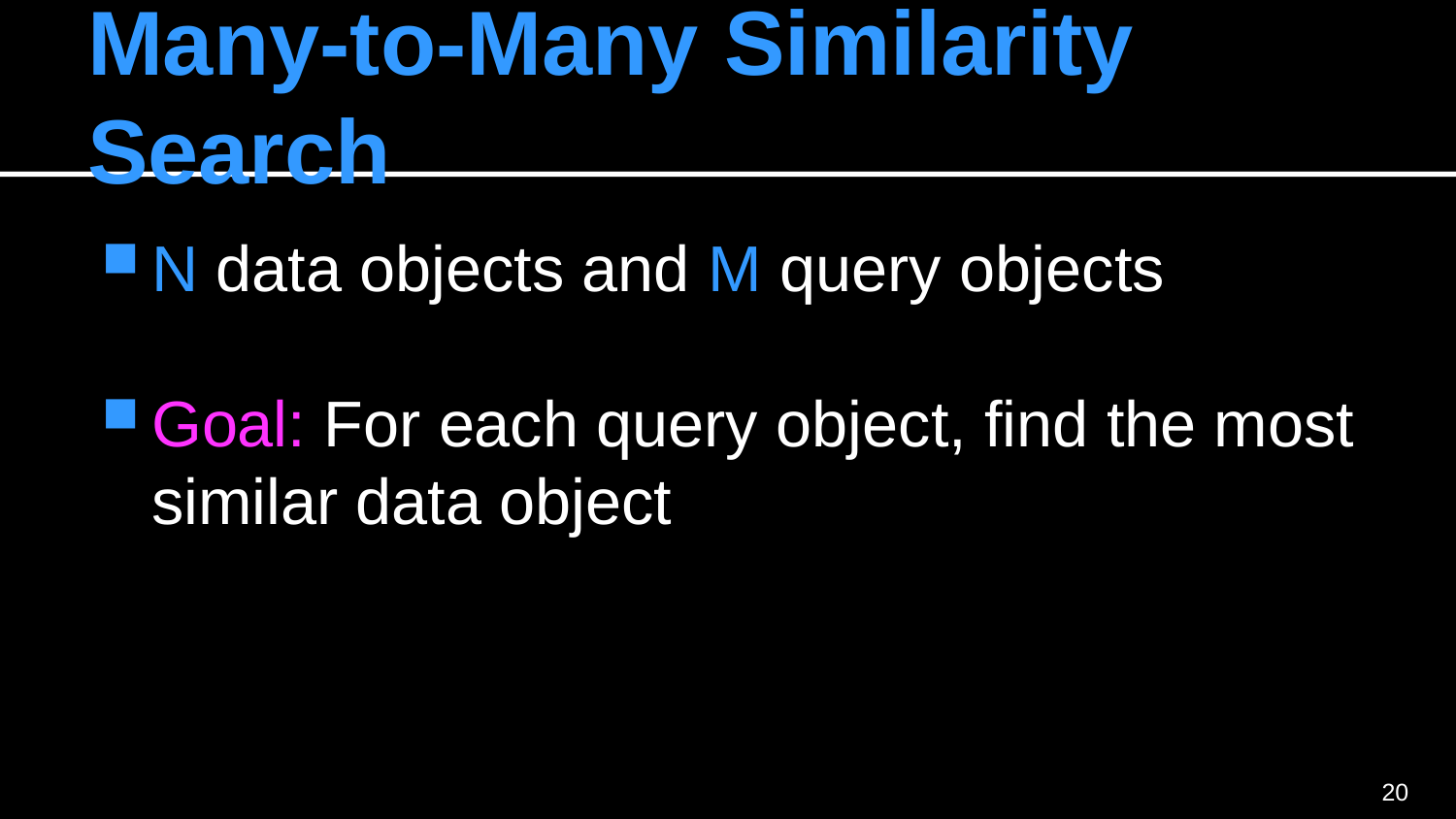

# Many-to-Many Similarity Search
N data objects and M query objects

Goal: For each query object, find the most similar data object
20